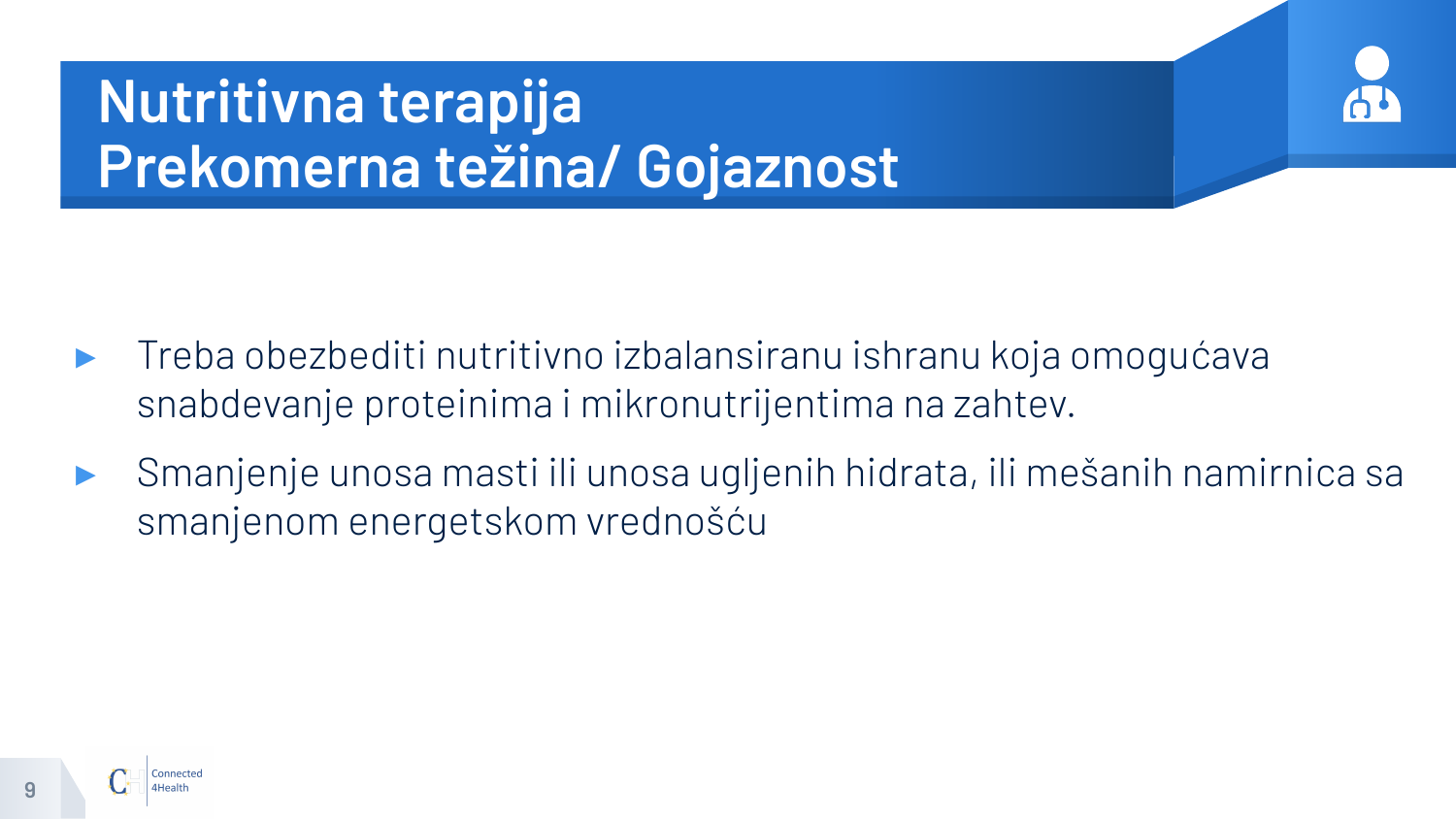

# Nutritivna terapija Prekomerna težina/ Gojaznost
Treba obezbediti nutritivno izbalansiranu ishranu koja omogućava snabdevanje proteinima i mikronutrijentima na zahtev.
Smanjenje unosa masti ili unosa ugljenih hidrata, ili mešanih namirnica sa smanjenom energetskom vrednošću

9